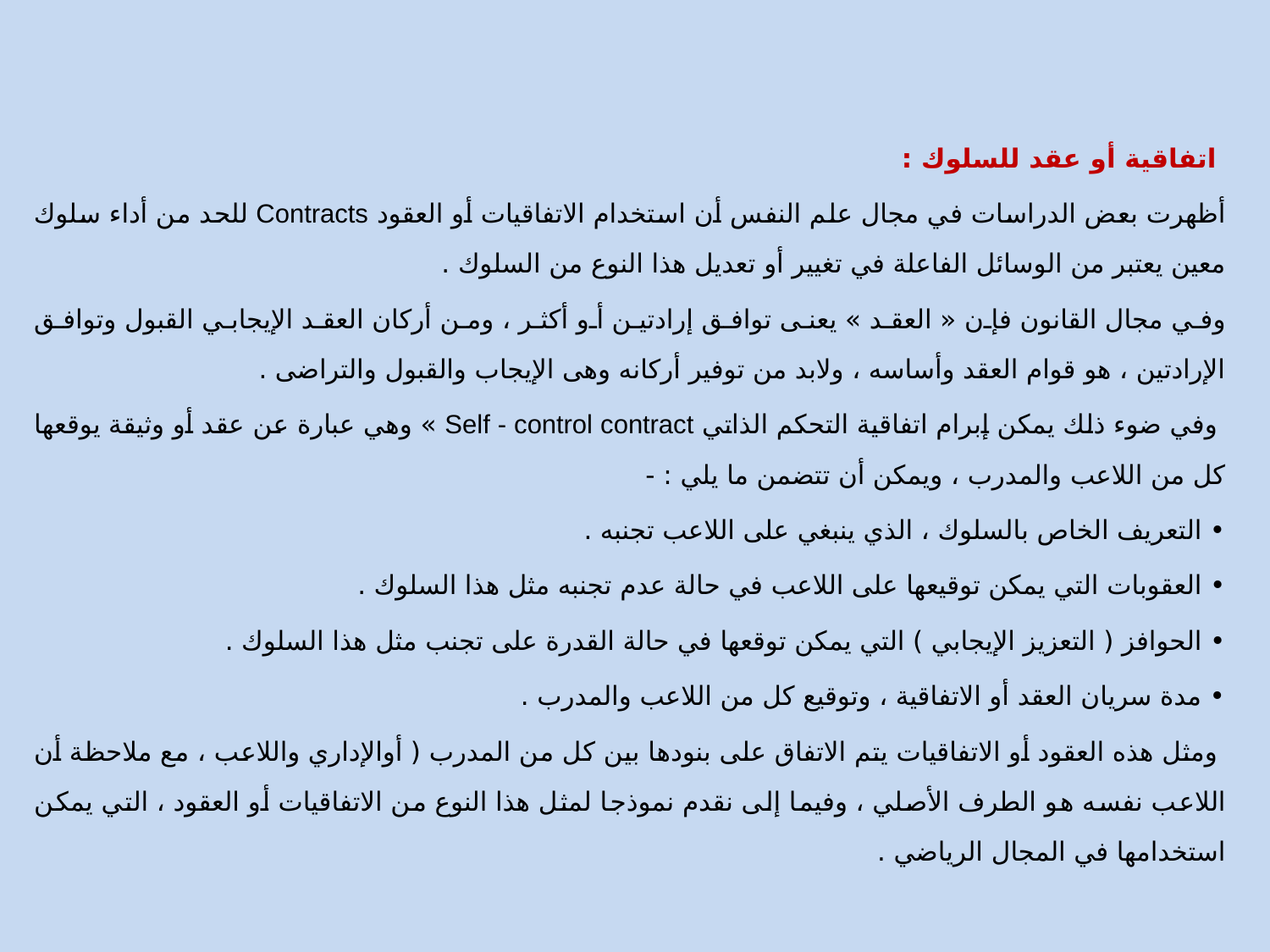

اتفاقية أو عقد للسلوك :
أظهرت بعض الدراسات في مجال علم النفس أن استخدام الاتفاقيات أو العقود Contracts للحد من أداء سلوك معين يعتبر من الوسائل الفاعلة في تغيير أو تعديل هذا النوع من السلوك .
وفي مجال القانون فإن « العقد » يعنى توافق إرادتين أو أكثر ، ومن أركان العقد الإيجابي القبول وتوافق الإرادتين ، هو قوام العقد وأساسه ، ولابد من توفير أركانه وهى الإيجاب والقبول والتراضى .
 وفي ضوء ذلك يمكن إبرام اتفاقية التحكم الذاتي Self - control contract » وهي عبارة عن عقد أو وثيقة يوقعها كل من اللاعب والمدرب ، ويمكن أن تتضمن ما يلي : -
• التعريف الخاص بالسلوك ، الذي ينبغي على اللاعب تجنبه .
• العقوبات التي يمكن توقيعها على اللاعب في حالة عدم تجنبه مثل هذا السلوك .
• الحوافز ( التعزيز الإيجابي ) التي يمكن توقعها في حالة القدرة على تجنب مثل هذا السلوك .
• مدة سريان العقد أو الاتفاقية ، وتوقيع كل من اللاعب والمدرب .
 ومثل هذه العقود أو الاتفاقيات يتم الاتفاق على بنودها بين كل من المدرب ( أوالإداري واللاعب ، مع ملاحظة أن اللاعب نفسه هو الطرف الأصلي ، وفيما إلى نقدم نموذجا لمثل هذا النوع من الاتفاقيات أو العقود ، التي يمكن استخدامها في المجال الرياضي .